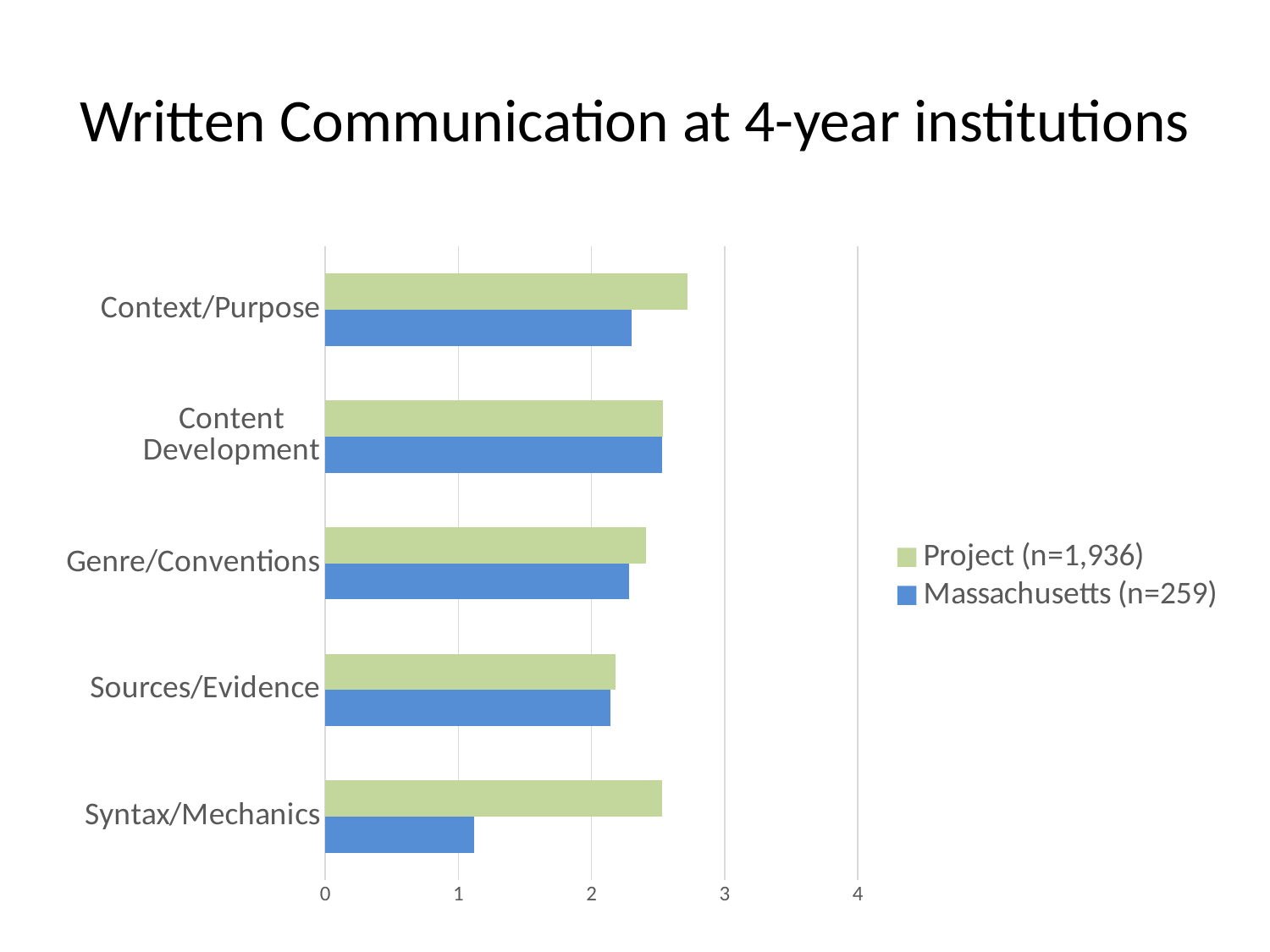

# Written Communication at 4-year institutions

### Chart

| Category | Massachusetts (n=259) | Project (n=1,936) |
|---|---|---|
| Syntax/Mechanics | 1.12 | 2.53 |
| Sources/Evidence | 2.14 | 2.18 |
| Genre/Conventions | 2.2800000000000002 | 2.4099999999999997 |
| Content Development | 2.53 | 2.54 |
| Context/Purpose | 2.3 | 2.72 |